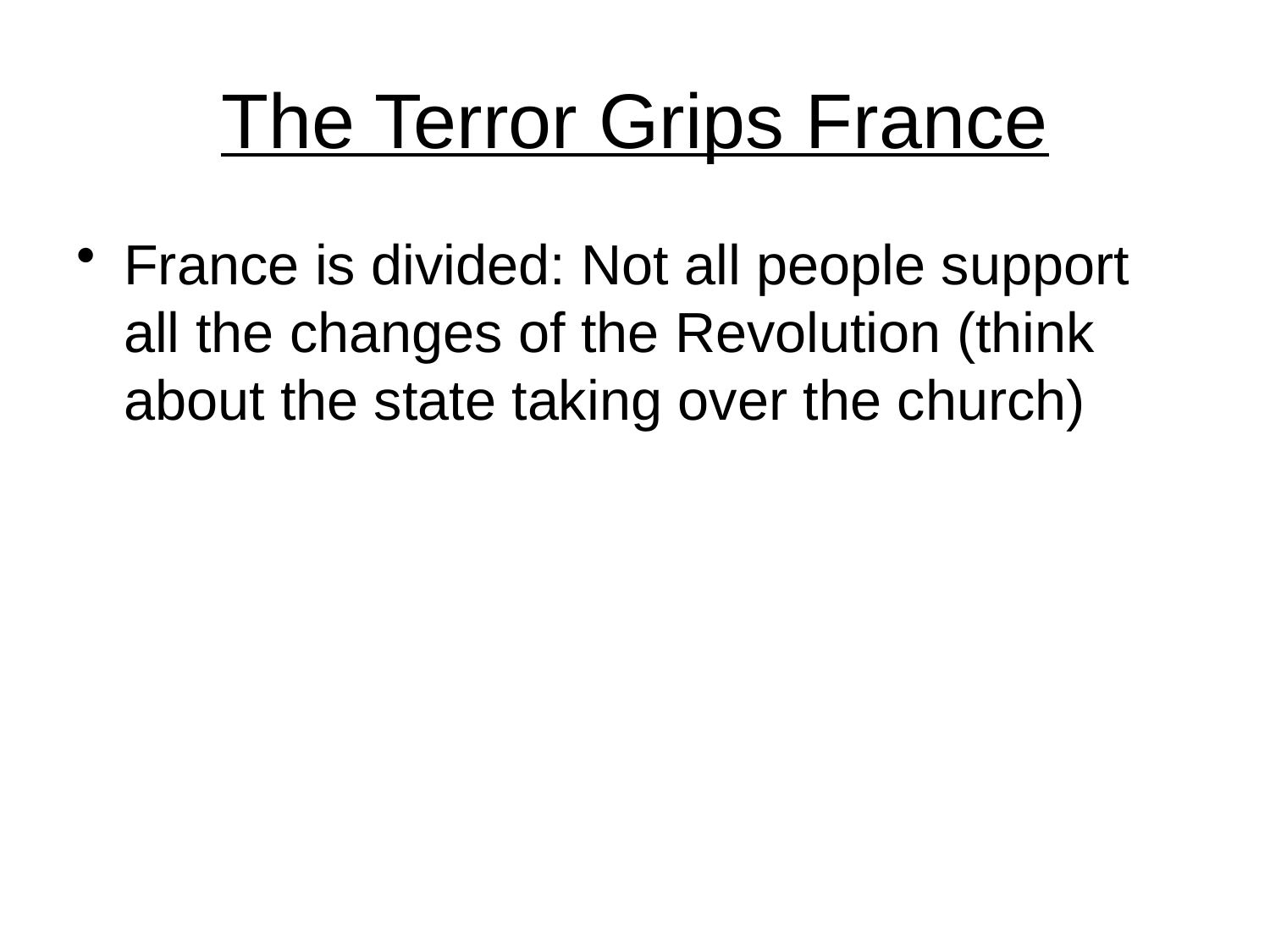

# The Terror Grips France
France is divided: Not all people support all the changes of the Revolution (think about the state taking over the church)